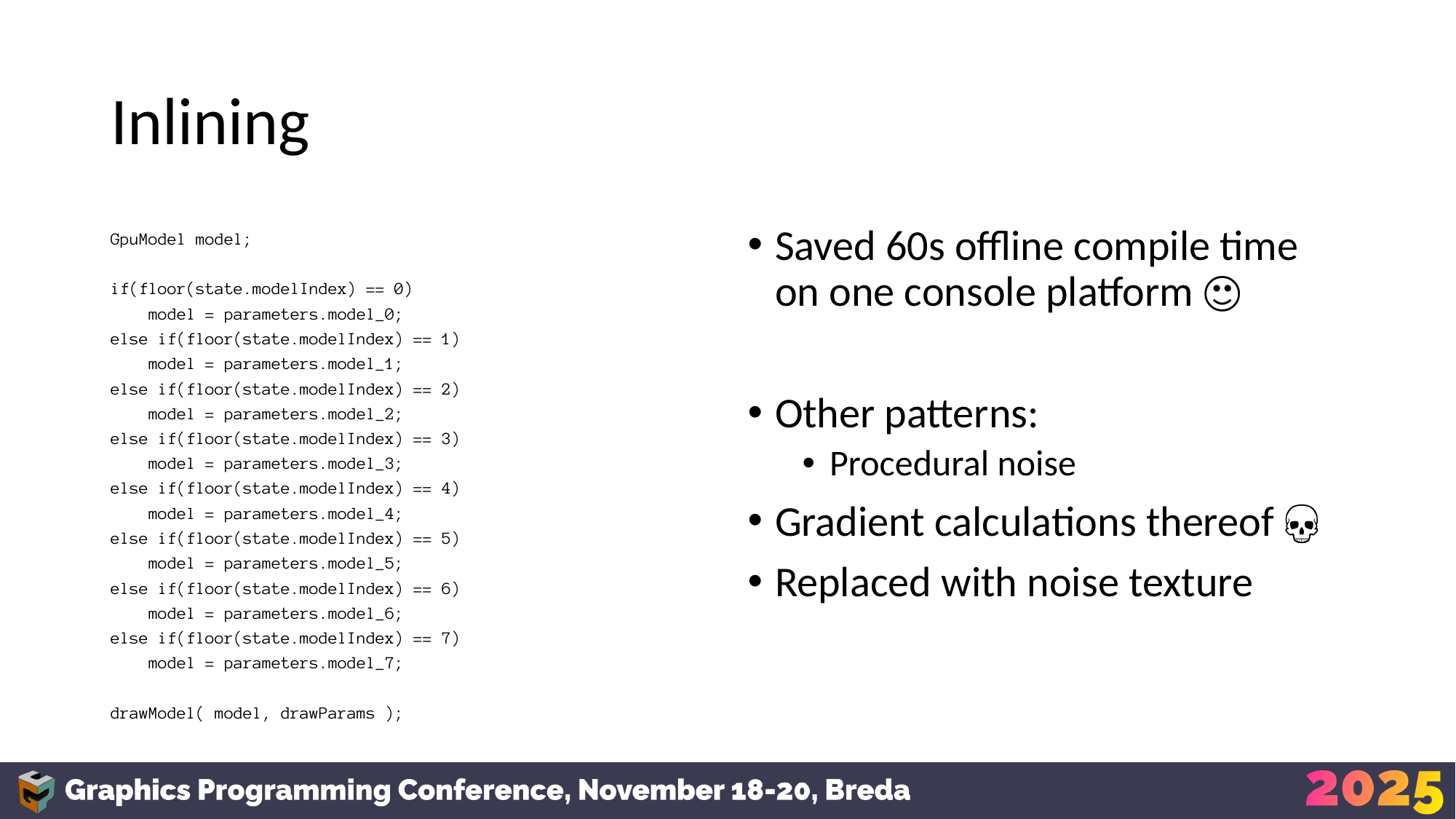

# Inlining
GpuModel model;

if(floor(state.modelIndex) == 0)
    model = parameters.model_0;
else if(floor(state.modelIndex) == 1)
    model = parameters.model_1;
else if(floor(state.modelIndex) == 2)
    model = parameters.model_2;
else if(floor(state.modelIndex) == 3)
    model = parameters.model_3;
else if(floor(state.modelIndex) == 4)
    model = parameters.model_4;
else if(floor(state.modelIndex) == 5)
    model = parameters.model_5;
else if(floor(state.modelIndex) == 6)
    model = parameters.model_6;
else if(floor(state.modelIndex) == 7)
    model = parameters.model_7;

drawModel( model, drawParams );
Saved 60s offline compile time on one console platform 🙂

Other patterns:
Procedural noise
Gradient calculations thereof 💀
Replaced with noise texture